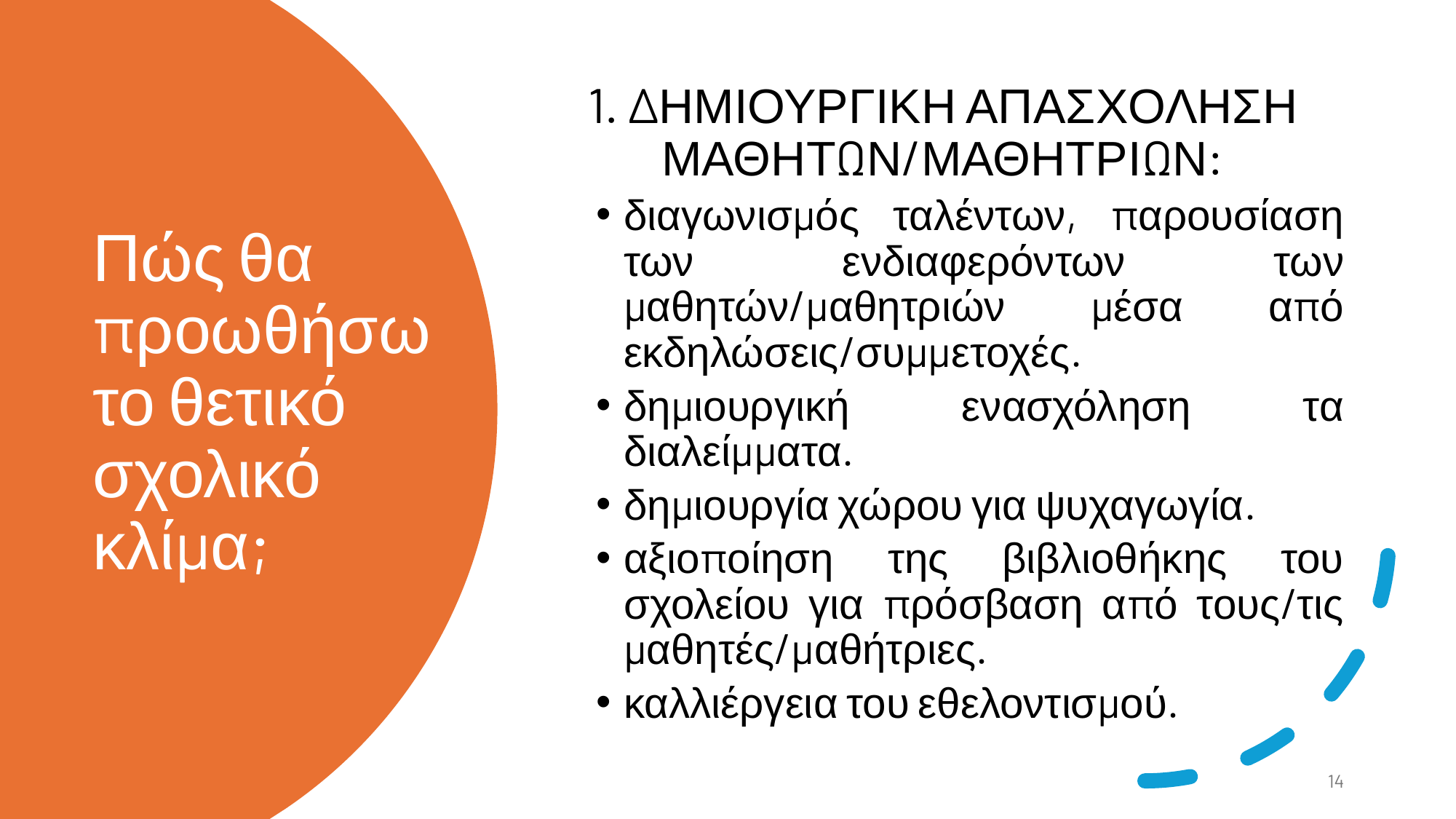

1. ΔΗΜΙΟΥΡΓΙΚΗ ΑΠΑΣΧΟΛΗΣΗ ΜΑΘΗΤΩΝ/ΜΑΘΗΤΡΙΩΝ:
διαγωνισμός ταλέντων, παρουσίαση των ενδιαφερόντων των μαθητών/μαθητριών μέσα από εκδηλώσεις/συμμετοχές.
δημιουργική ενασχόληση τα διαλείμματα.
δημιουργία χώρου για ψυχαγωγία.
αξιοποίηση της βιβλιοθήκης του σχολείου για πρόσβαση από τους/τις μαθητές/μαθήτριες.
καλλιέργεια του εθελοντισμού.
# Πώς θα προωθήσω το θετικό σχολικό κλίμα;

14